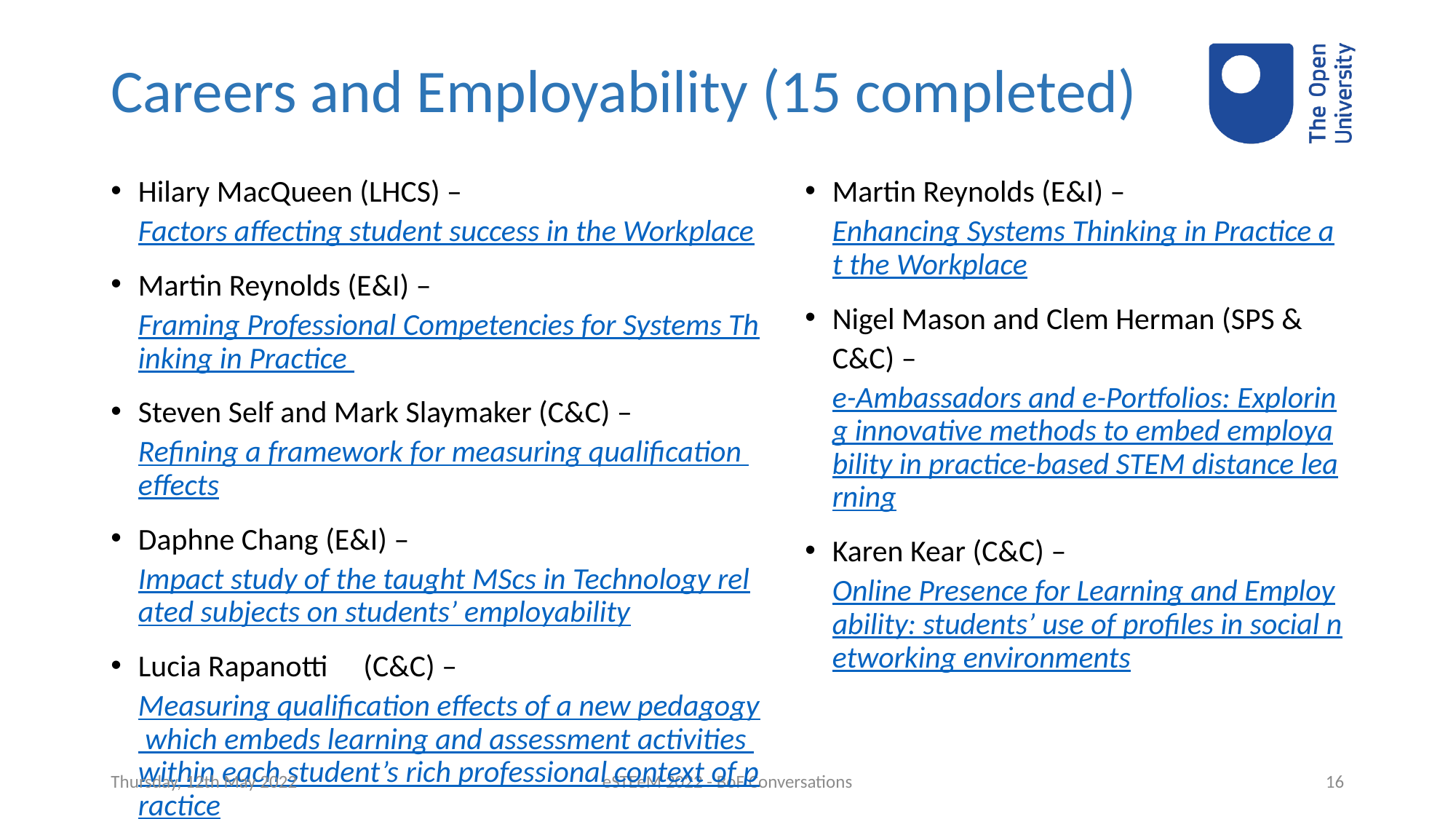

# Careers and Employability (15 completed)
Hilary MacQueen (LHCS) – Factors affecting student success in the Workplace
Martin Reynolds (E&I) – Framing Professional Competencies for Systems Thinking in Practice
Steven Self and Mark Slaymaker (C&C) – Refining a framework for measuring qualification effects
Daphne Chang (E&I) – Impact study of the taught MScs in Technology related subjects on students’ employability
Lucia Rapanotti	 (C&C) – Measuring qualification effects of a new pedagogy which embeds learning and assessment activities within each student’s rich professional context of practice

Martin Reynolds (E&I) – Enhancing Systems Thinking in Practice at the Workplace
Nigel Mason and Clem Herman (SPS & C&C) – e-Ambassadors and e-Portfolios: Exploring innovative methods to embed employability in practice-based STEM distance learning
Karen Kear (C&C) – Online Presence for Learning and Employability: students’ use of profiles in social networking environments

Thursday, 12th May 2022
eSTEeM 2022 - BoF Conversations
16